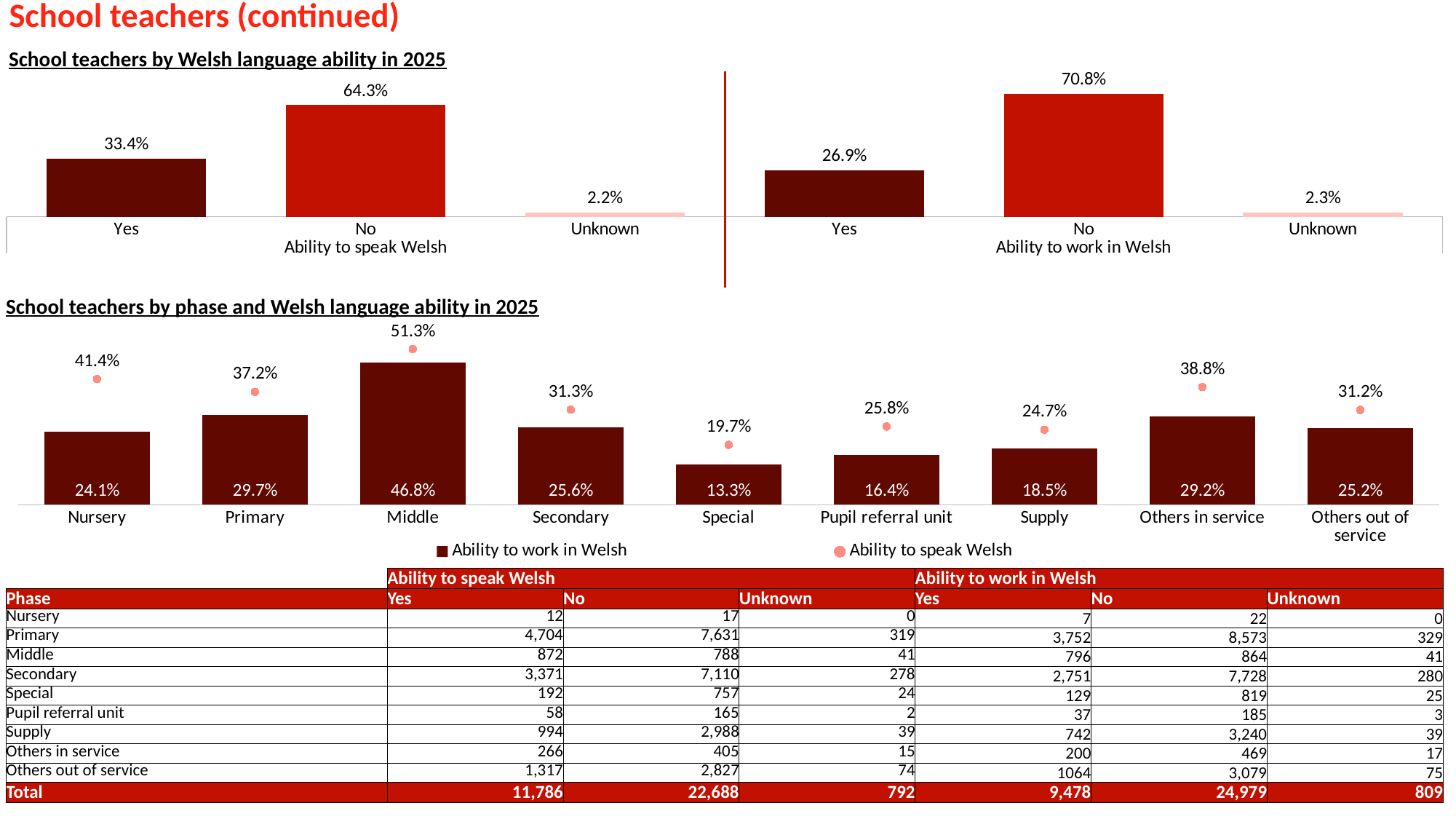

School teachers (continued)

School teachers by Welsh language ability in 2025

### Chart

| Category | TEA |
|---|---|
| Yes | 0.334202914988941 |
| No | 0.643310837633982 |
| Unknown | 0.0224862473770771 |
| Yes | 0.268785799353485 |
| No | 0.708245902569047 |
| Unknown | 0.0229682980774684 |
School teachers by phase and Welsh language ability in 2025

### Chart

| Category | Ability to work in Welsh | Ability to speak Welsh |
|---|---|---|
| Nursery | 0.2413793103448276 | 0.41379310344827586 |
| Primary | 0.29650703334913864 | 0.3717401612138454 |
| Middle | 0.4679600235155791 | 0.5126396237507349 |
| Secondary | 0.2556929082628497 | 0.31331908169904266 |
| Special | 0.13257965056526208 | 0.197327852004111 |
| Pupil referral unit | 0.16444444444444445 | 0.2577777777777778 |
| Supply | 0.18453121114150708 | 0.2472021885103208 |
| Others in service | 0.2915451895043732 | 0.3877551020408163 |
| Others out of service | 0.25225225225225223 | 0.31223328591749644 |
|  | Ability to speak Welsh |  |  | Ability to work in Welsh |  |  |
| --- | --- | --- | --- | --- | --- | --- |
| Phase | Yes | No | Unknown | Yes | No | Unknown |
| Nursery | 12 | 17 | 0 | 7 | 22 | 0 |
| Primary | 4,704 | 7,631 | 319 | 3,752 | 8,573 | 329 |
| Middle | 872 | 788 | 41 | 796 | 864 | 41 |
| Secondary | 3,371 | 7,110 | 278 | 2,751 | 7,728 | 280 |
| Special | 192 | 757 | 24 | 129 | 819 | 25 |
| Pupil referral unit | 58 | 165 | 2 | 37 | 185 | 3 |
| Supply | 994 | 2,988 | 39 | 742 | 3,240 | 39 |
| Others in service | 266 | 405 | 15 | 200 | 469 | 17 |
| Others out of service | 1,317 | 2,827 | 74 | 1064 | 3,079 | 75 |
| Total | 11,786 | 22,688 | 792 | 9,478 | 24,979 | 809 |